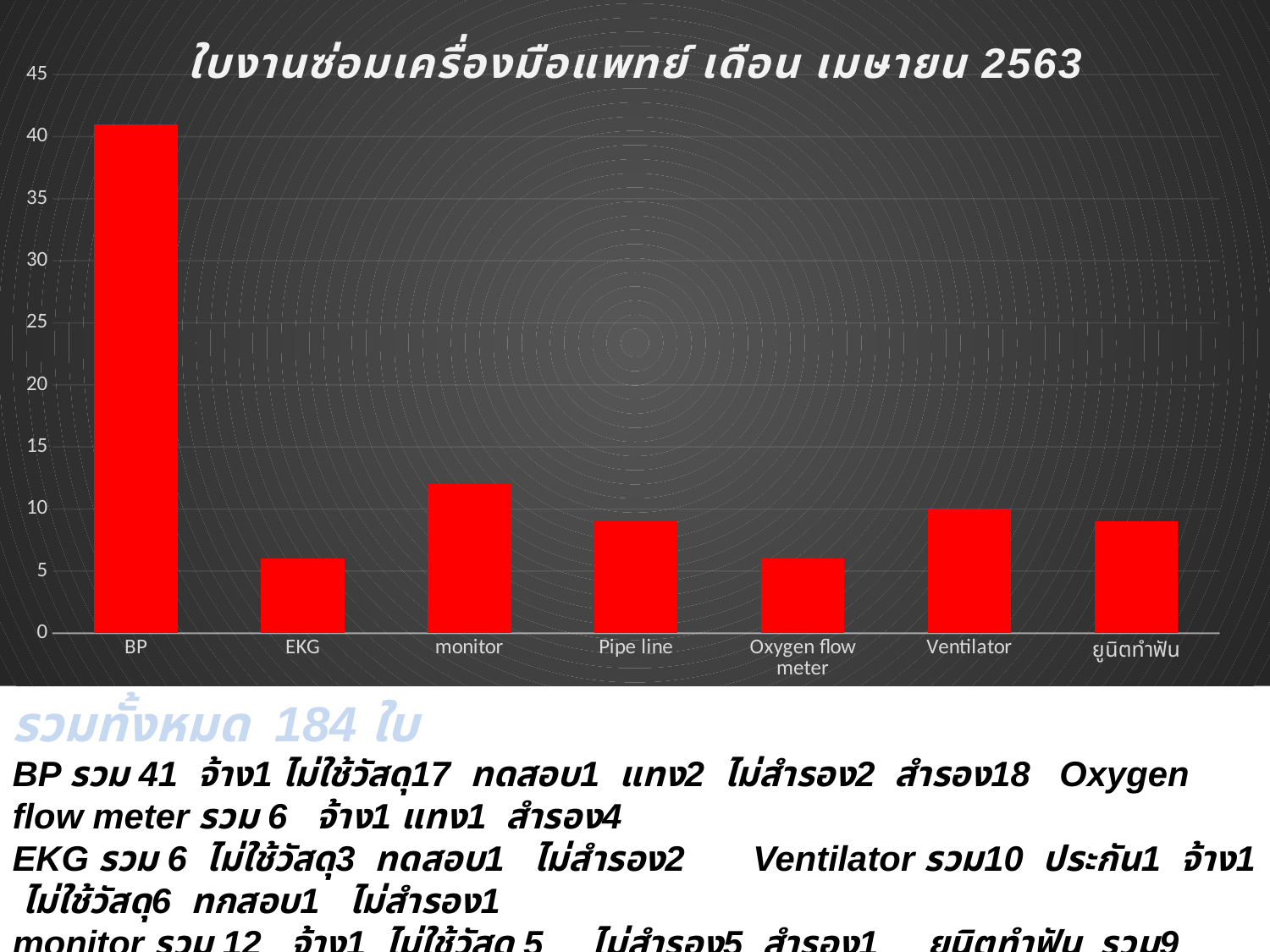

### Chart: ใบงานซ่อมเครื่องมือแพทย์ เดือน เมษายน 2563

| Category |  |
|---|---|
| BP | 41.0 |
| EKG | 6.0 |
| monitor | 12.0 |
| Pipe line | 9.0 |
| Oxygen flow meter | 6.0 |
| Ventilator | 10.0 |
| ยูนิตทำฟัน | 9.0 |
รวมทั้งหมด  184 ใบ
BP รวม 41  จ้าง1 ไม่ใช้วัสดุ17  ทดสอบ1  แทง2  ไม่สำรอง2  สำรอง18   Oxygen flow meter รวม 6   จ้าง1 แทง1  สำรอง4
EKG รวม 6  ไม่ใช้วัสดุ3  ทดสอบ1   ไม่สำรอง2       Ventilator รวม10  ประกัน1  จ้าง1  ไม่ใช้วัสดุ6  ทกสอบ1   ไม่สำรอง1
monitor รวม 12   จ้าง1  ไม่ใช้วัสดุ 5     ไม่สำรอง5  สำรอง1     ยูนิตทำฟัน  รวม9   จ้าง6   ไม่ใช้วัสดุ2    ไม่สำรอง1
Pipe line รวม 9   จ้าง1  ไม่ใช้วัสดุ7  ไม่มีสถานะ1